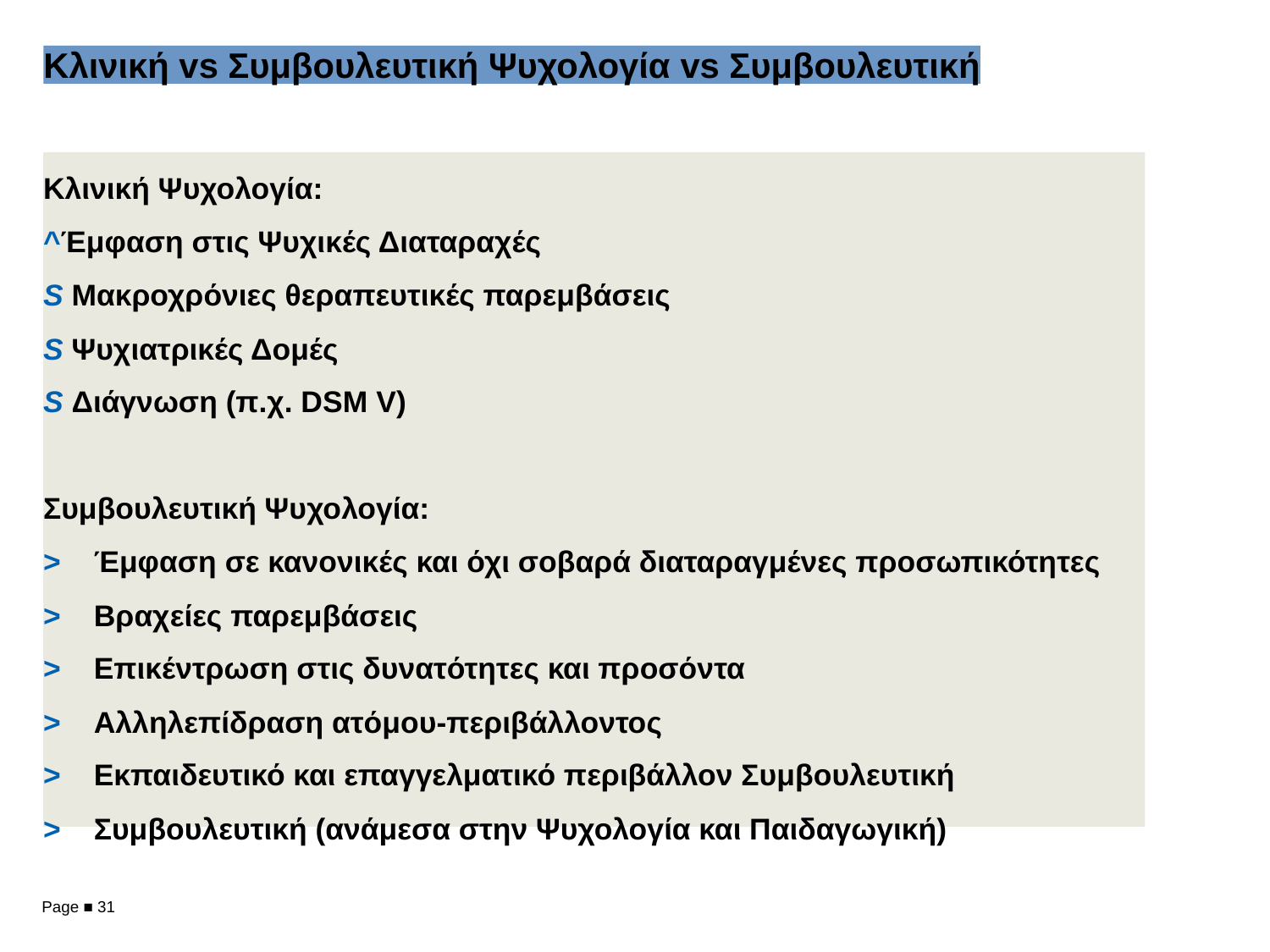

Κλινική vs Συμβουλευτική Ψυχολογία vs Συμβουλευτική
Κλινική Ψυχολογία:
^Έμφαση στις Ψυχικές Διαταραχές
S Μακροχρόνιες θεραπευτικές παρεμβάσεις
S Ψυχιατρικές Δομές
S Διάγνωση (π.χ. DSM V)

Συμβουλευτική Ψυχολογία:
>    Έμφαση σε κανονικές και όχι σοβαρά διαταραγμένες προσωπικότητες
>    Βραχείες παρεμβάσεις
>    Επικέντρωση στις δυνατότητες και προσόντα
>    Αλληλεπίδραση ατόμου-περιβάλλοντος
>    Εκπαιδευτικό και επαγγελματικό περιβάλλον Συμβουλευτική
>    Συμβουλευτική (ανάμεσα στην Ψυχολογία και Παιδαγωγική)
Page ■ 31